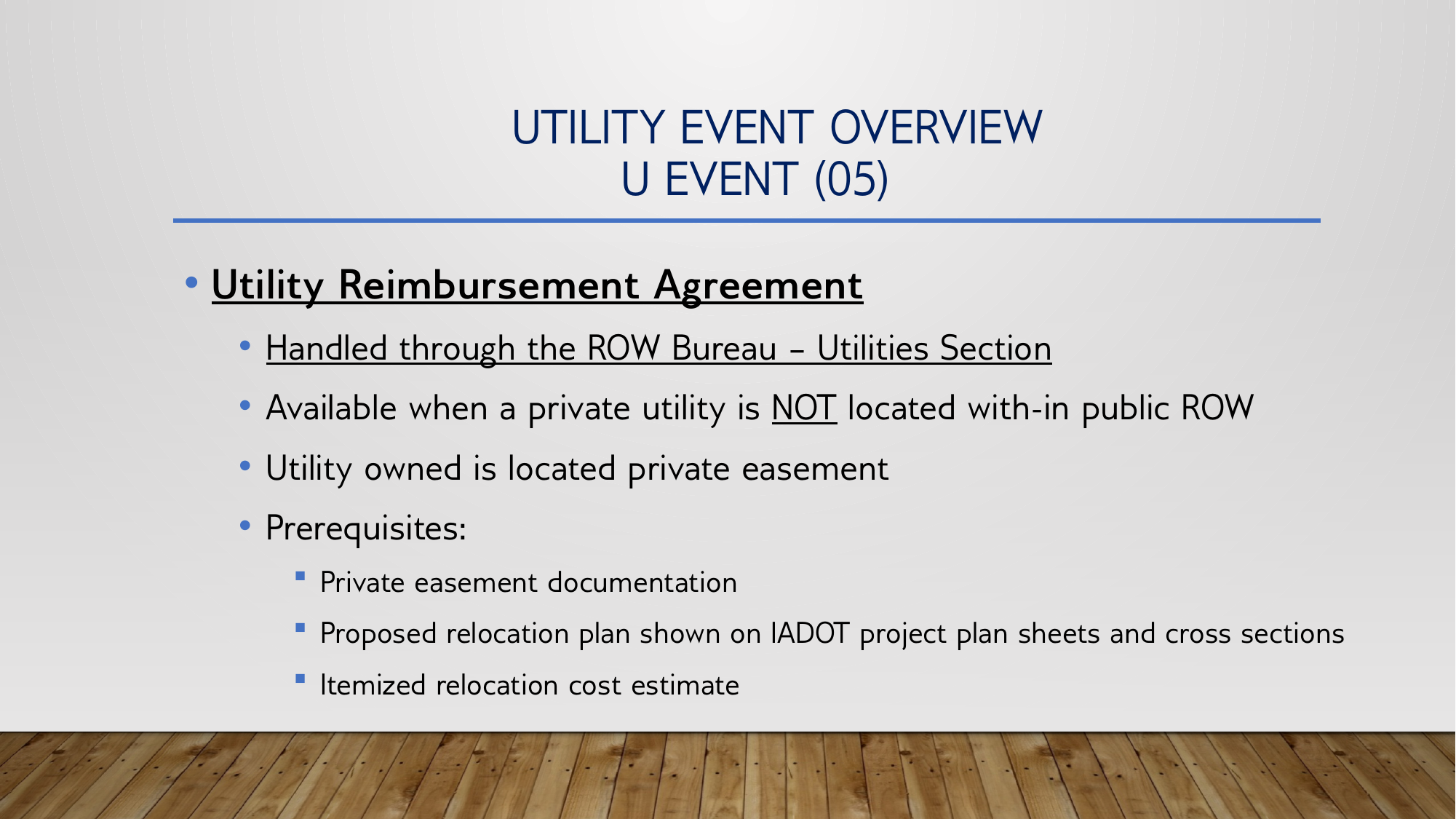

# UTILITY EVENT OVERVIEW U Event (05)
Utility Reimbursement Agreement
Handled through the ROW Bureau – Utilities Section
Available when a private utility is NOT located with-in public ROW
Utility owned is located private easement
Prerequisites:
Private easement documentation
Proposed relocation plan shown on IADOT project plan sheets and cross sections
Itemized relocation cost estimate